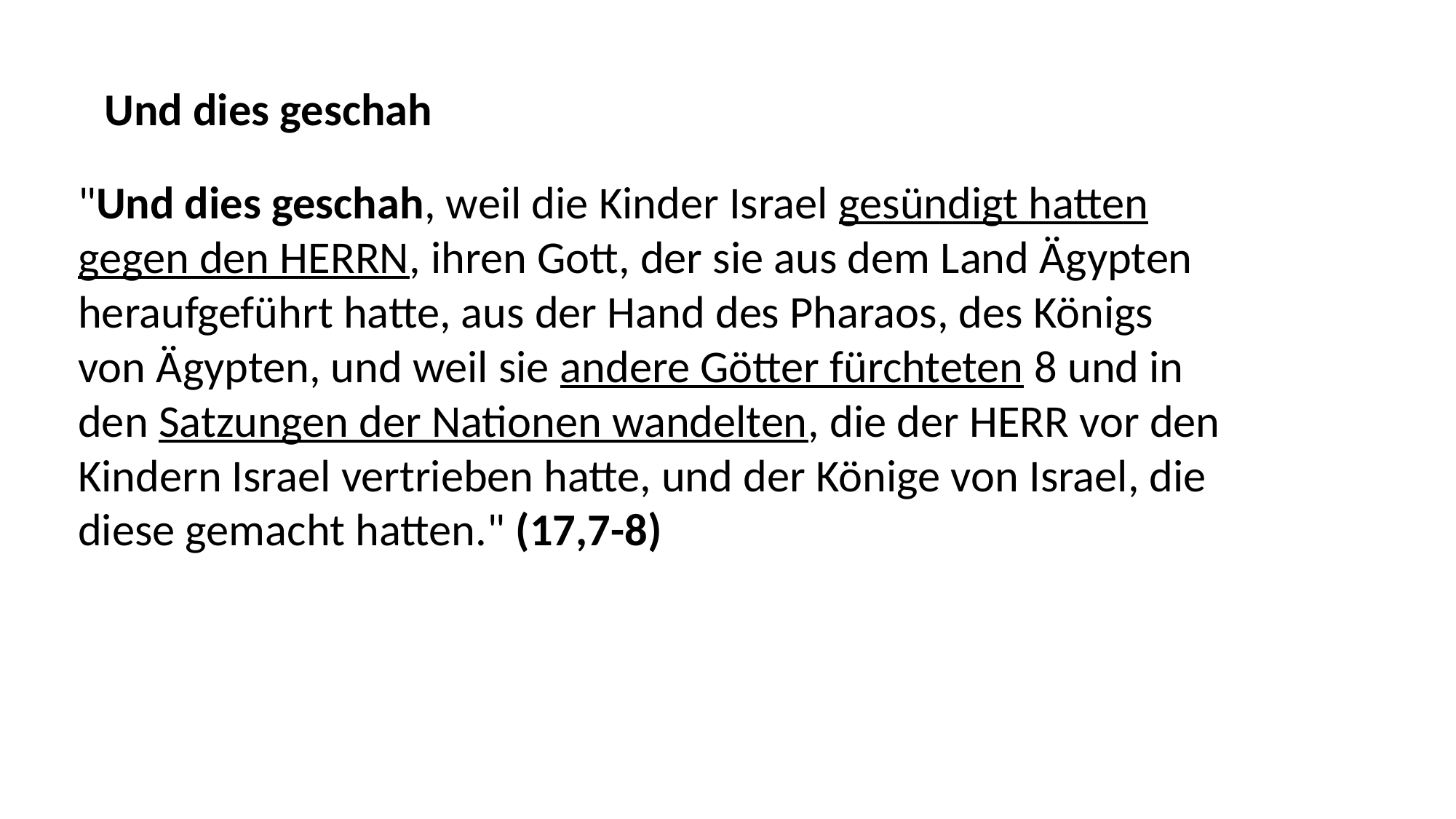

Und dies geschah
"Und dies geschah, weil die Kinder Israel gesündigt hatten gegen den HERRN, ihren Gott, der sie aus dem Land Ägypten heraufgeführt hatte, aus der Hand des Pharaos, des Königs von Ägypten, und weil sie andere Götter fürchteten 8 und in den Satzungen der Nationen wandelten, die der HERR vor den Kindern Israel vertrieben hatte, und der Könige von Israel, die diese gemacht hatten." (17,7-8)